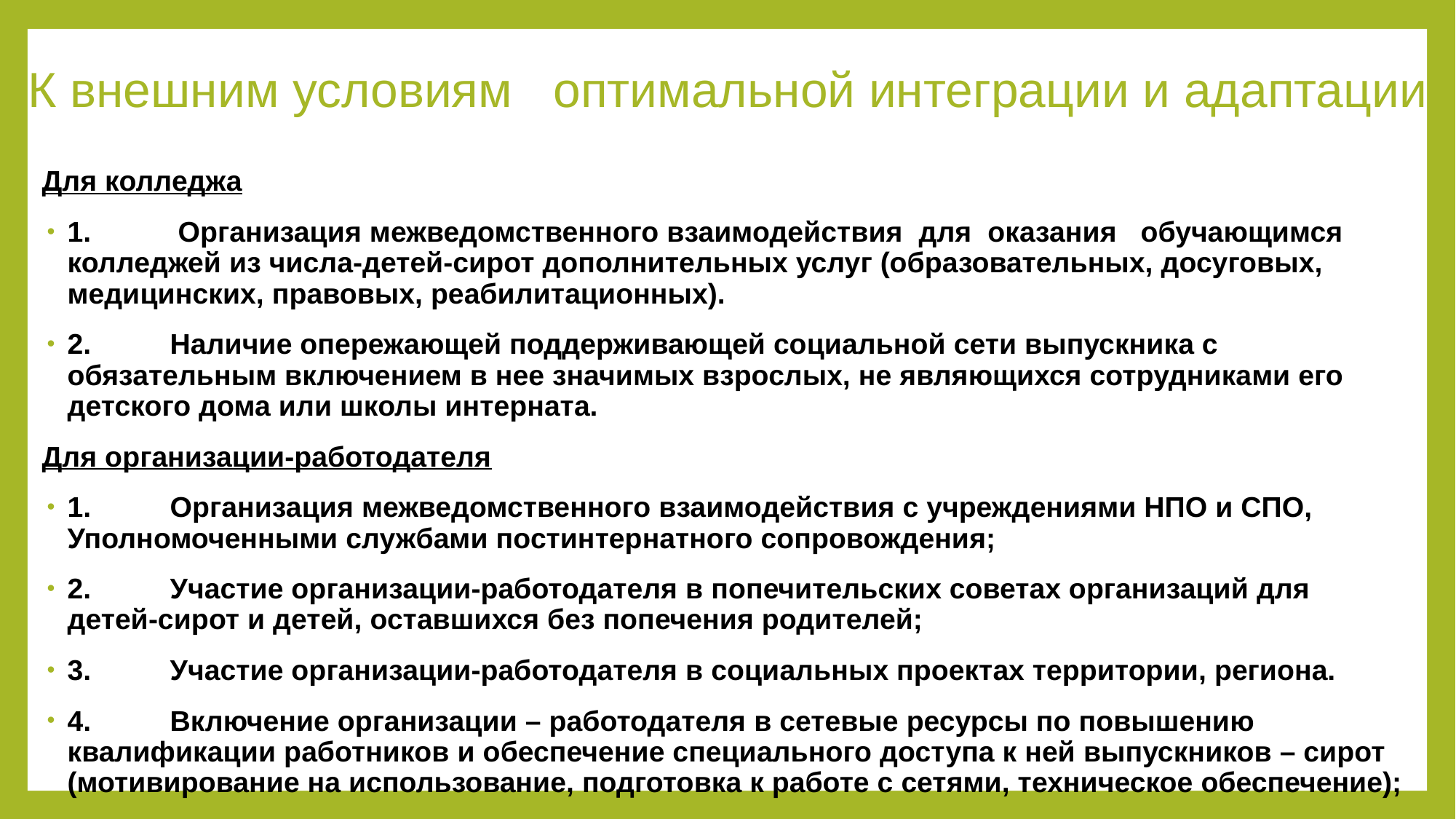

# К внешним условиям   оптимальной интеграции и адаптации
Для колледжа
1.	 Организация межведомственного взаимодействия  для  оказания   обучающимся колледжей из числа-детей-сирот дополнительных услуг (образовательных, досуговых, медицинских, правовых, реабилитационных).
2.	Наличие опережающей поддерживающей социальной сети выпускника с обязательным включением в нее значимых взрослых, не являющихся сотрудниками его детского дома или школы интерната.
Для организации-работодателя
1.	Организация межведомственного взаимодействия с учреждениями НПО и СПО, Уполномоченными службами постинтернатного сопровождения;
2.	Участие организации-работодателя в попечительских советах организаций для детей-сирот и детей, оставшихся без попечения родителей;
3.	Участие организации-работодателя в социальных проектах территории, региона.
4.	Включение организации – работодателя в сетевые ресурсы по повышению квалификации работников и обеспечение специального доступа к ней выпускников – сирот (мотивирование на использование, подготовка к работе с сетями, техническое обеспечение);